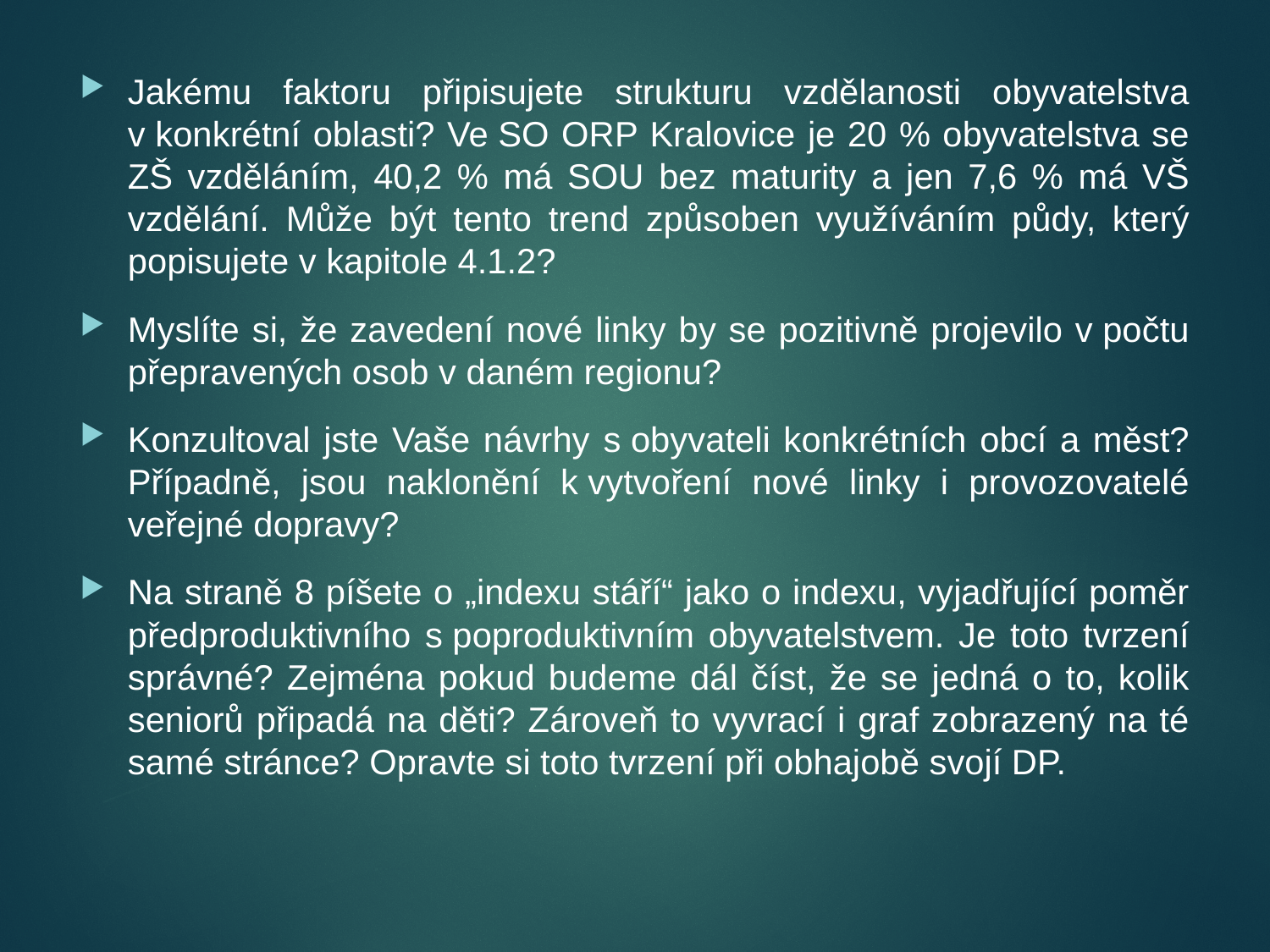

#
Jakému faktoru připisujete strukturu vzdělanosti obyvatelstva v konkrétní oblasti? Ve SO ORP Kralovice je 20 % obyvatelstva se ZŠ vzděláním, 40,2 % má SOU bez maturity a jen 7,6 % má VŠ vzdělání. Může být tento trend způsoben využíváním půdy, který popisujete v kapitole 4.1.2?
Myslíte si, že zavedení nové linky by se pozitivně projevilo v počtu přepravených osob v daném regionu?
Konzultoval jste Vaše návrhy s obyvateli konkrétních obcí a měst? Případně, jsou naklonění k vytvoření nové linky i provozovatelé veřejné dopravy?
Na straně 8 píšete o „indexu stáří“ jako o indexu, vyjadřující poměr předproduktivního s poproduktivním obyvatelstvem. Je toto tvrzení správné? Zejména pokud budeme dál číst, že se jedná o to, kolik seniorů připadá na děti? Zároveň to vyvrací i graf zobrazený na té samé stránce? Opravte si toto tvrzení při obhajobě svojí DP.